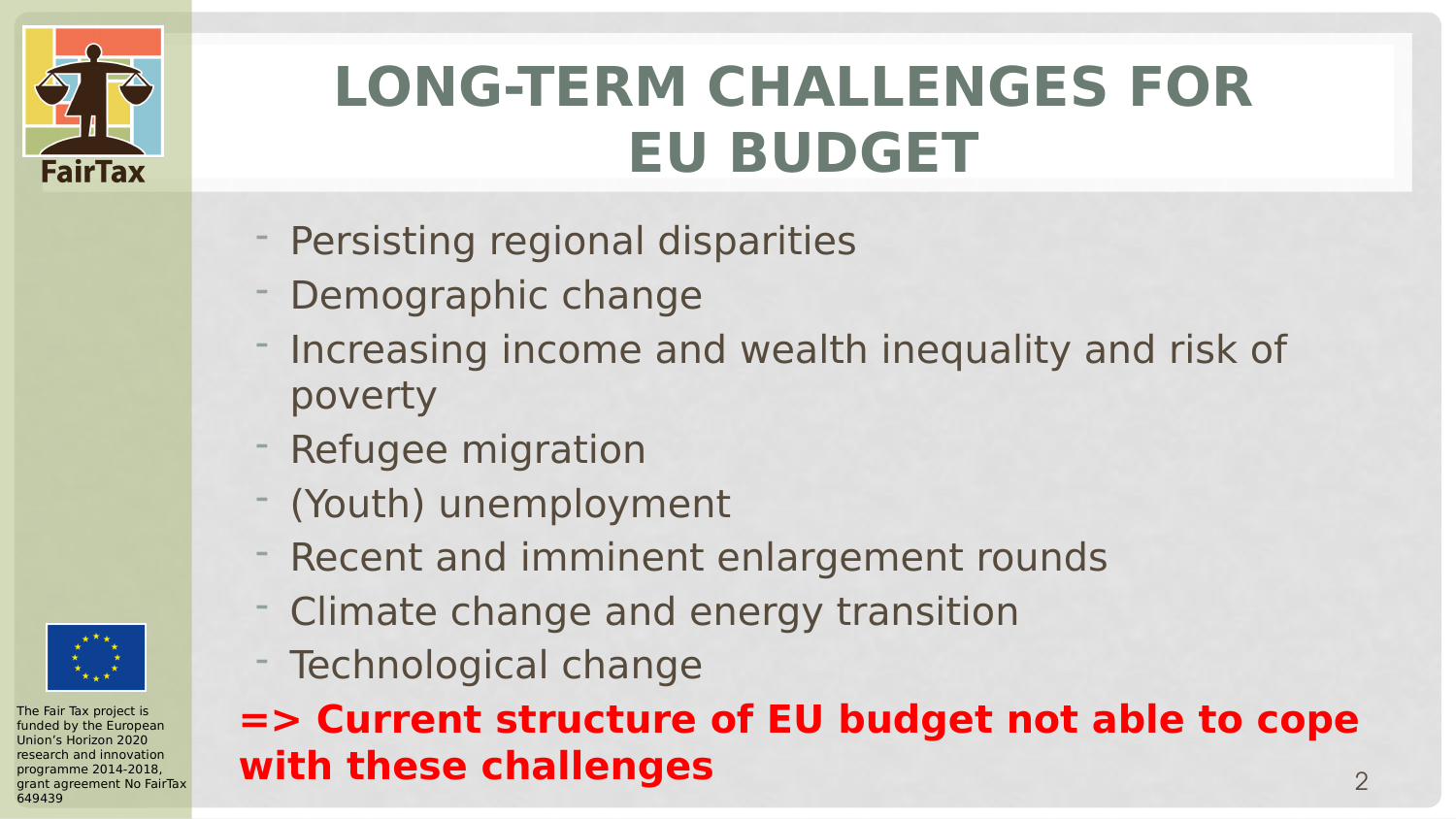

# Long-term challenges for EU Budget
Persisting regional disparities
Demographic change
Increasing income and wealth inequality and risk of poverty
Refugee migration
(Youth) unemployment
Recent and imminent enlargement rounds
Climate change and energy transition
Technological change
=> Current structure of EU budget not able to cope with these challenges
2